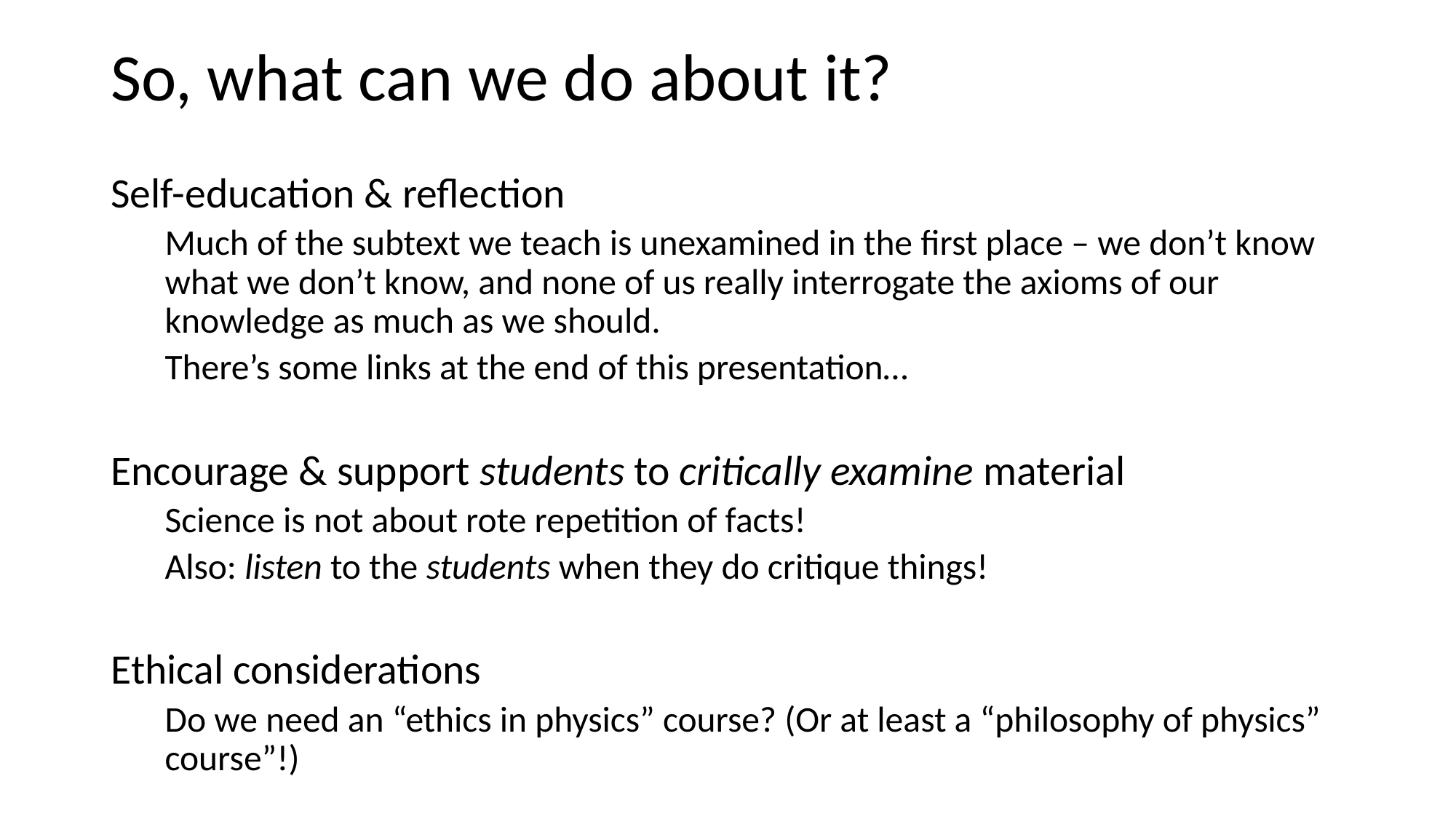

# So, what can we do about it?
Self-education & reflection
Much of the subtext we teach is unexamined in the first place – we don’t know what we don’t know, and none of us really interrogate the axioms of our knowledge as much as we should.
There’s some links at the end of this presentation…

Encourage & support students to critically examine material
Science is not about rote repetition of facts!
Also: listen to the students when they do critique things!

Ethical considerations
Do we need an “ethics in physics” course? (Or at least a “philosophy of physics” course”!)